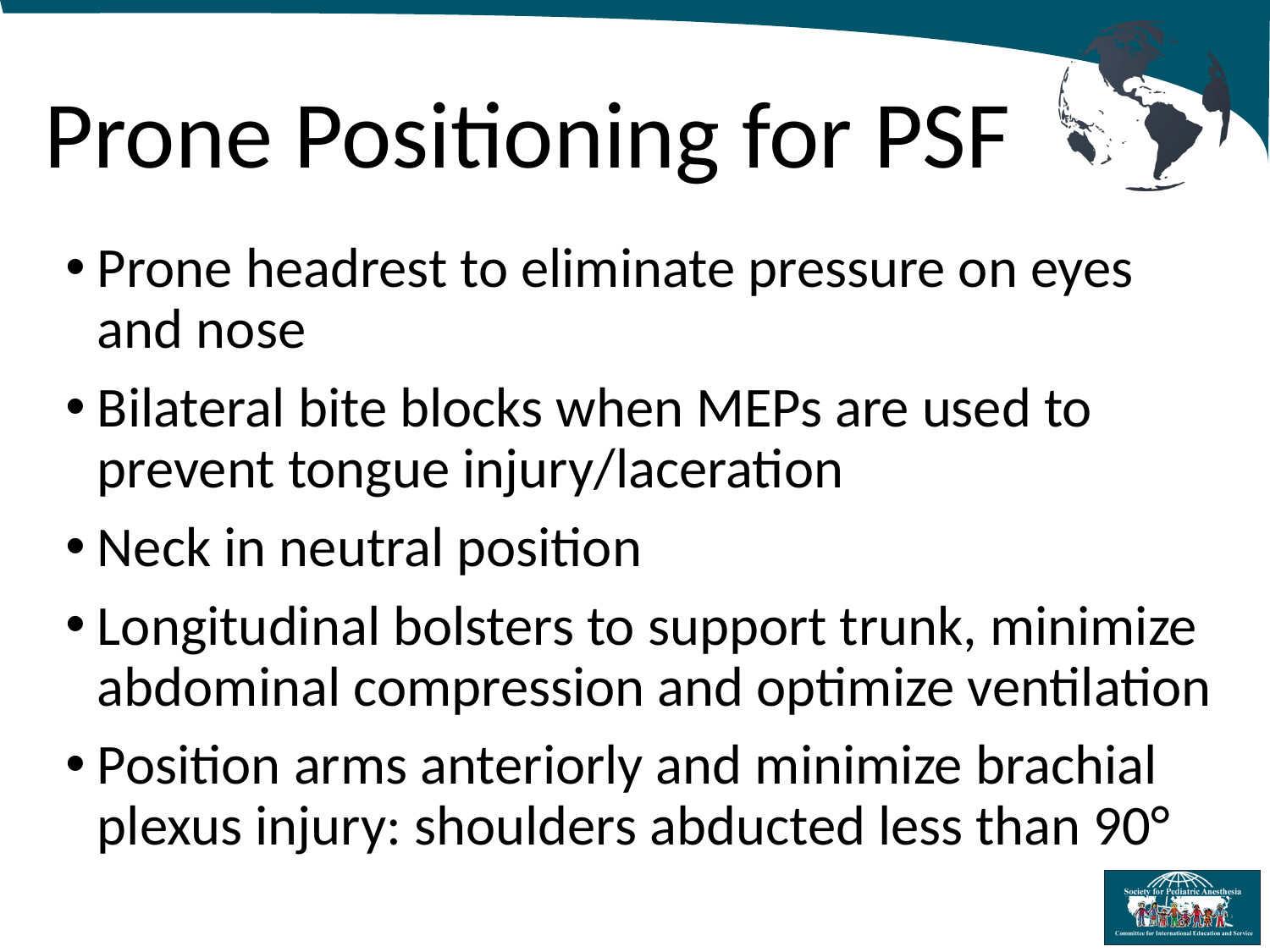

# Prone Positioning for PSF
Prone headrest to eliminate pressure on eyes and nose
Bilateral bite blocks when MEPs are used to prevent tongue injury/laceration
Neck in neutral position
Longitudinal bolsters to support trunk, minimize abdominal compression and optimize ventilation
Position arms anteriorly and minimize brachial plexus injury: shoulders abducted less than 90°